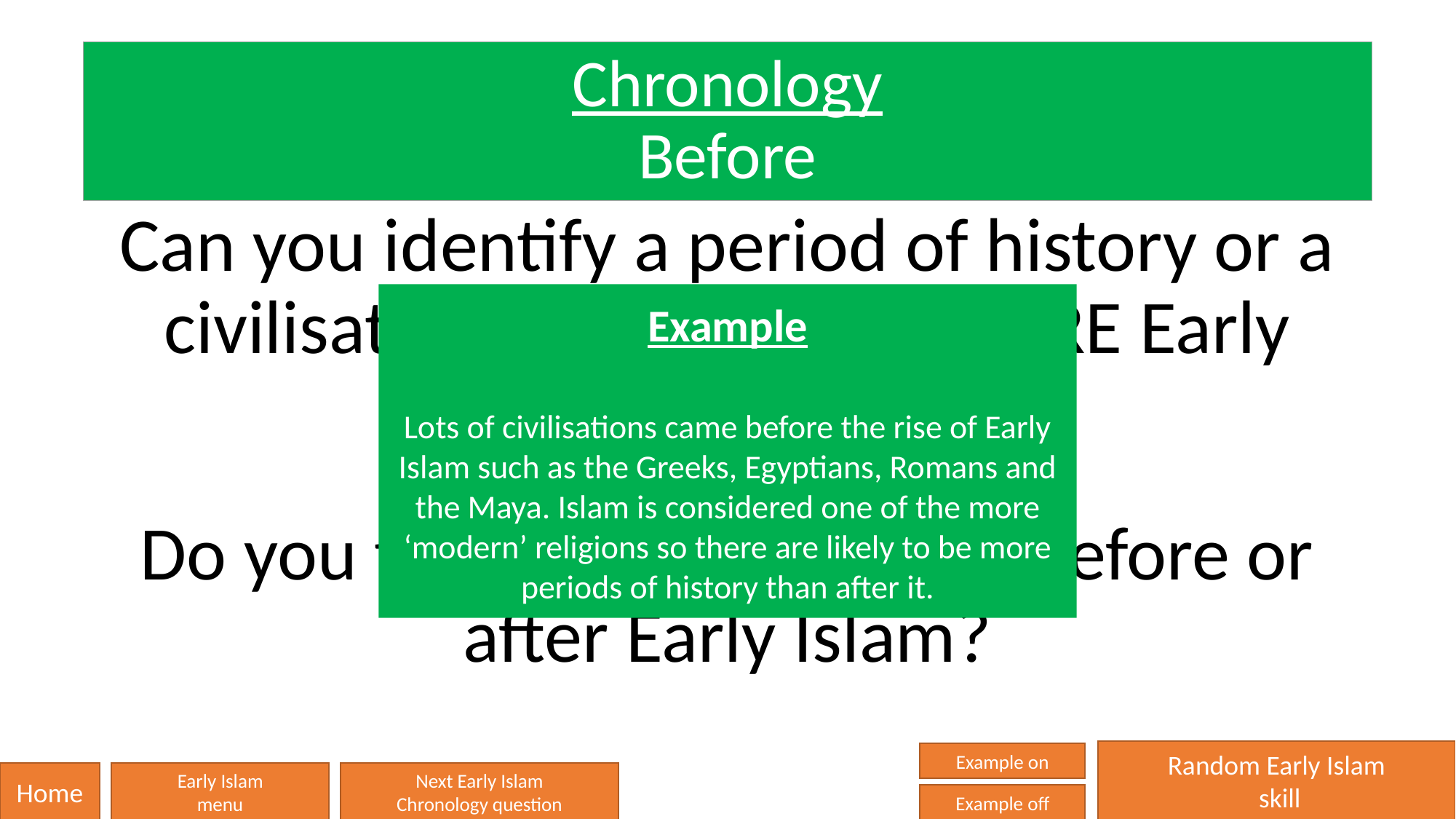

# Chronology Before
Can you identify a period of history or a civilisation that existed BEFORE Early Islam?

Do you think there are more before or after Early Islam?
Example

Lots of civilisations came before the rise of Early Islam such as the Greeks, Egyptians, Romans and the Maya. Islam is considered one of the more ‘modern’ religions so there are likely to be more periods of history than after it.
Random Early Islam
 skill
Example on
Home
Early Islam
menu
Next Early Islam
Chronology question
Example off